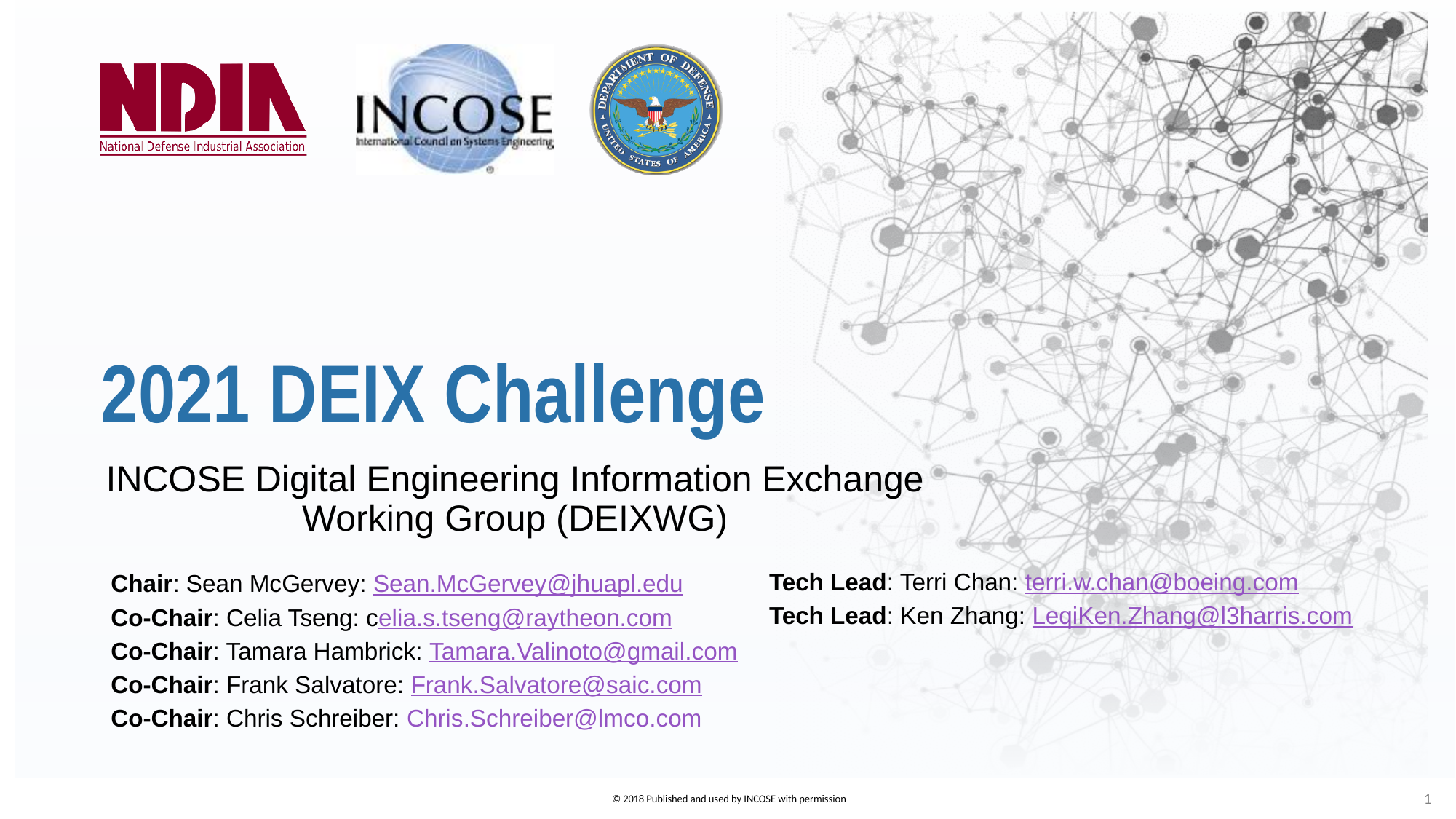

# 2021 DEIX Challenge
INCOSE Digital Engineering Information Exchange Working Group (DEIXWG)
Tech Lead: Terri Chan: terri.w.chan@boeing.com
Tech Lead: Ken Zhang: LeqiKen.Zhang@l3harris.com
Chair: Sean McGervey: Sean.McGervey@jhuapl.edu
Co-Chair: Celia Tseng: celia.s.tseng@raytheon.com
Co-Chair: Tamara Hambrick: Tamara.Valinoto@gmail.com
Co-Chair: Frank Salvatore: Frank.Salvatore@saic.com
Co-Chair: Chris Schreiber: Chris.Schreiber@lmco.com
1